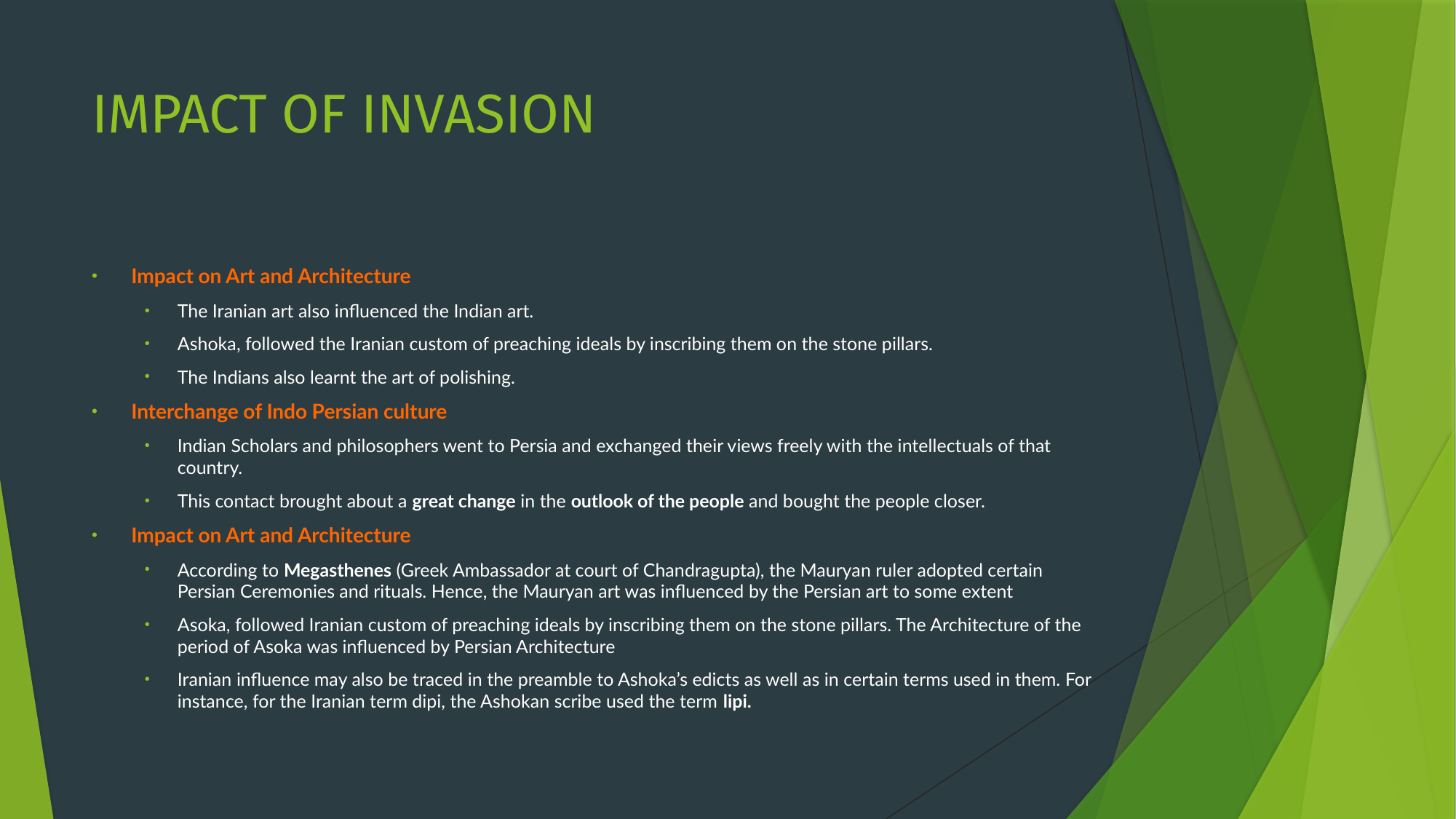

# IMPACT OF INVASION
Impact on Art and Architecture
The Iranian art also influenced the Indian art.
Ashoka, followed the Iranian custom of preaching ideals by inscribing them on the stone pillars.
The Indians also learnt the art of polishing.
Interchange of Indo Persian culture
Indian Scholars and philosophers went to Persia and exchanged their views freely with the intellectuals of that country.
This contact brought about a great change in the outlook of the people and bought the people closer.
Impact on Art and Architecture
According to Megasthenes (Greek Ambassador at court of Chandragupta), the Mauryan ruler adopted certain Persian Ceremonies and rituals. Hence, the Mauryan art was influenced by the Persian art to some extent
Asoka, followed Iranian custom of preaching ideals by inscribing them on the stone pillars. The Architecture of the period of Asoka was influenced by Persian Architecture
Iranian influence may also be traced in the preamble to Ashoka’s edicts as well as in certain terms used in them. For instance, for the Iranian term dipi, the Ashokan scribe used the term lipi.